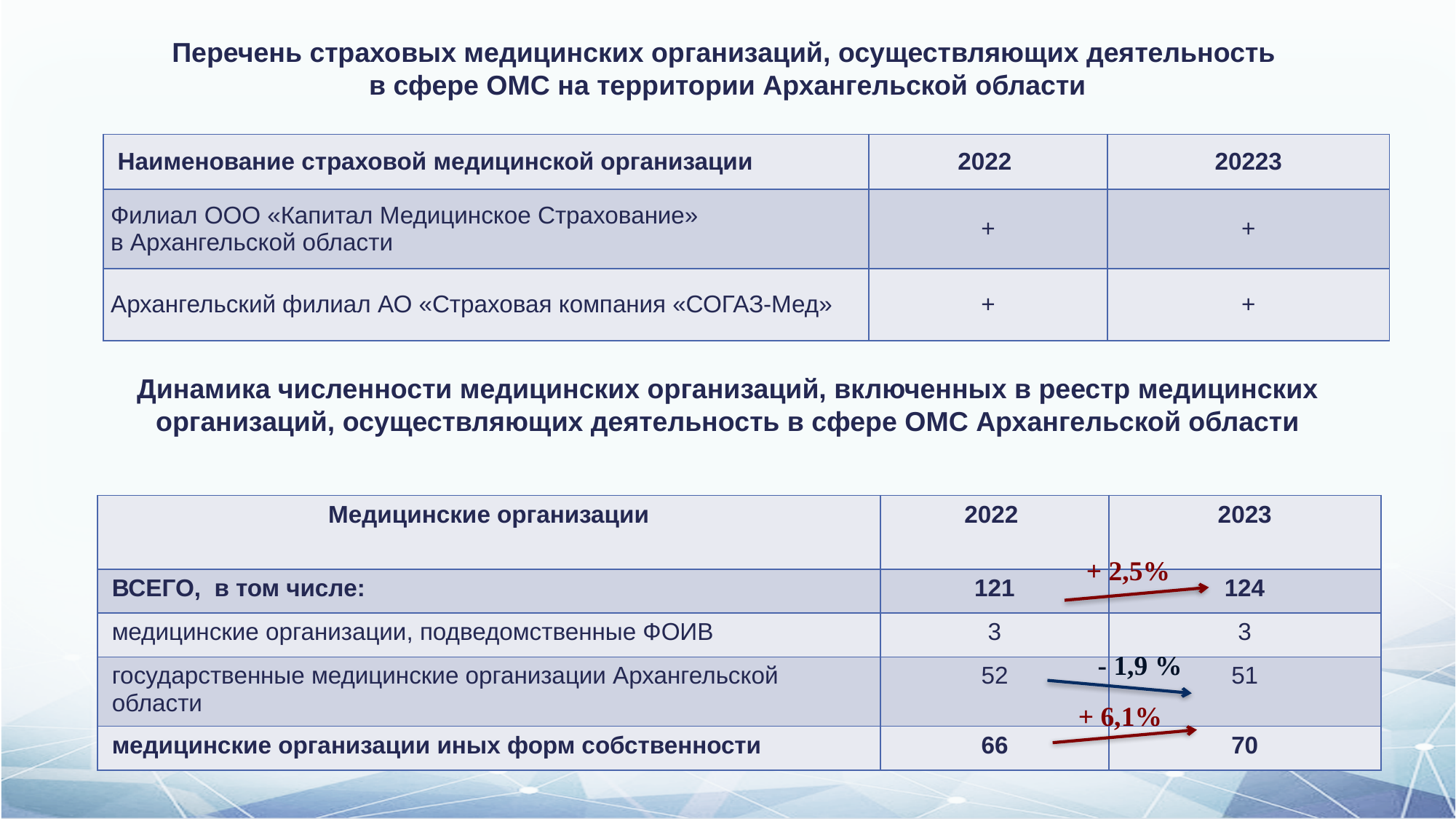

Перечень страховых медицинских организаций, осуществляющих деятельность
в сфере ОМС на территории Архангельской области
| Наименование страховой медицинской организации | 2022 | 20223 |
| --- | --- | --- |
| Филиал ООО «Капитал Медицинское Страхование» в Архангельской области | + | + |
| Архангельский филиал АО «Страховая компания «СОГАЗ-Мед» | + | + |
Динамика численности медицинских организаций, включенных в реестр медицинских организаций, осуществляющих деятельность в сфере ОМС Архангельской области

| Медицинские организации | 2022 | 2023 |
| --- | --- | --- |
| ВСЕГО, в том числе: | 121 | 124 |
| медицинские организации, подведомственные ФОИВ | 3 | 3 |
| государственные медицинские организации Архангельской области | 52 | 51 |
| медицинские организации иных форм собственности | 66 | 70 |
+ 2,5%
- 1,9 %
+ 6,1%